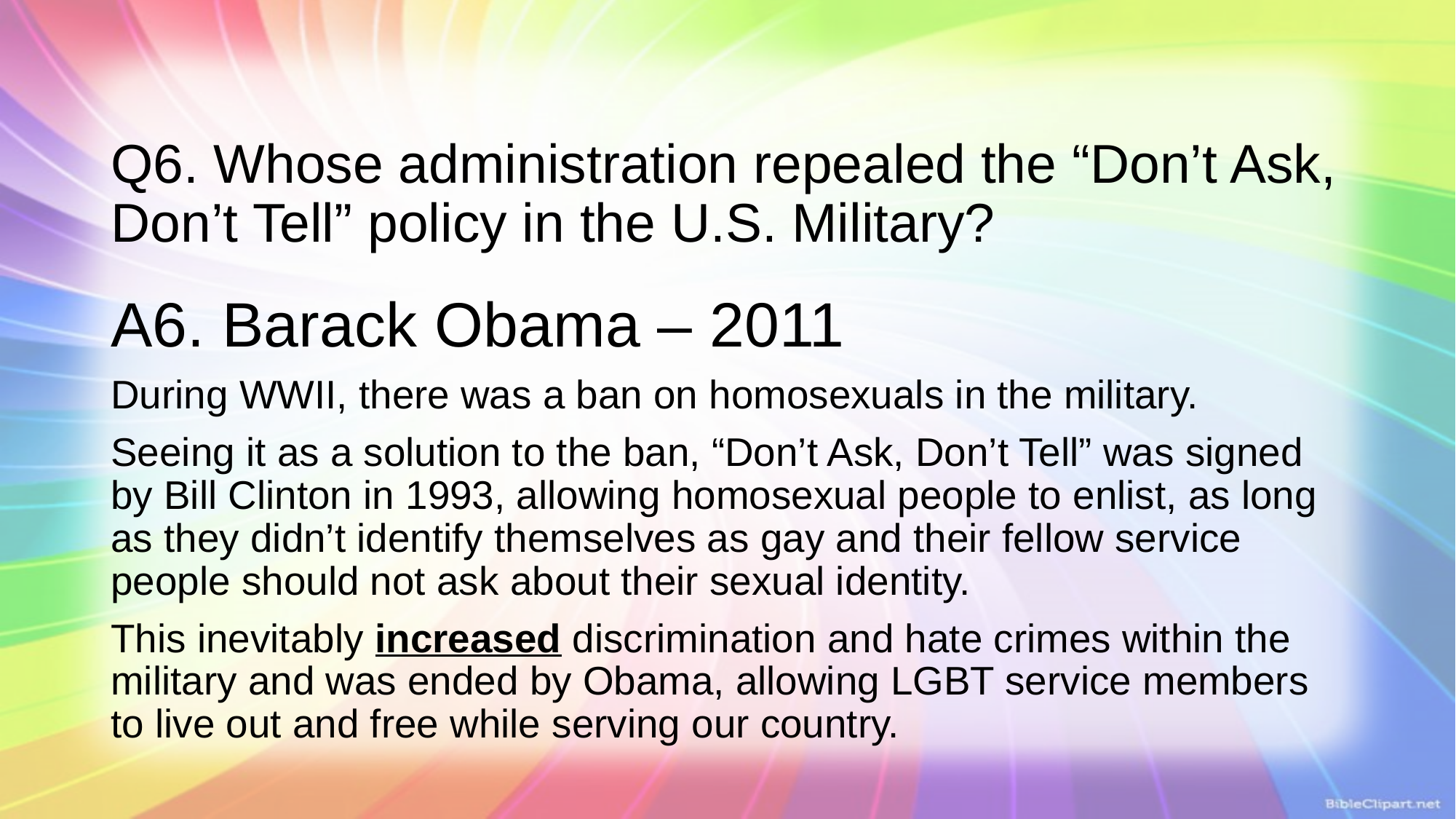

# Q6. Whose administration repealed the “Don’t Ask, Don’t Tell” policy in the U.S. Military?
A6. Barack Obama – 2011
During WWII, there was a ban on homosexuals in the military.
Seeing it as a solution to the ban, “Don’t Ask, Don’t Tell” was signed by Bill Clinton in 1993, allowing homosexual people to enlist, as long as they didn’t identify themselves as gay and their fellow service people should not ask about their sexual identity.
This inevitably increased discrimination and hate crimes within the military and was ended by Obama, allowing LGBT service members to live out and free while serving our country.